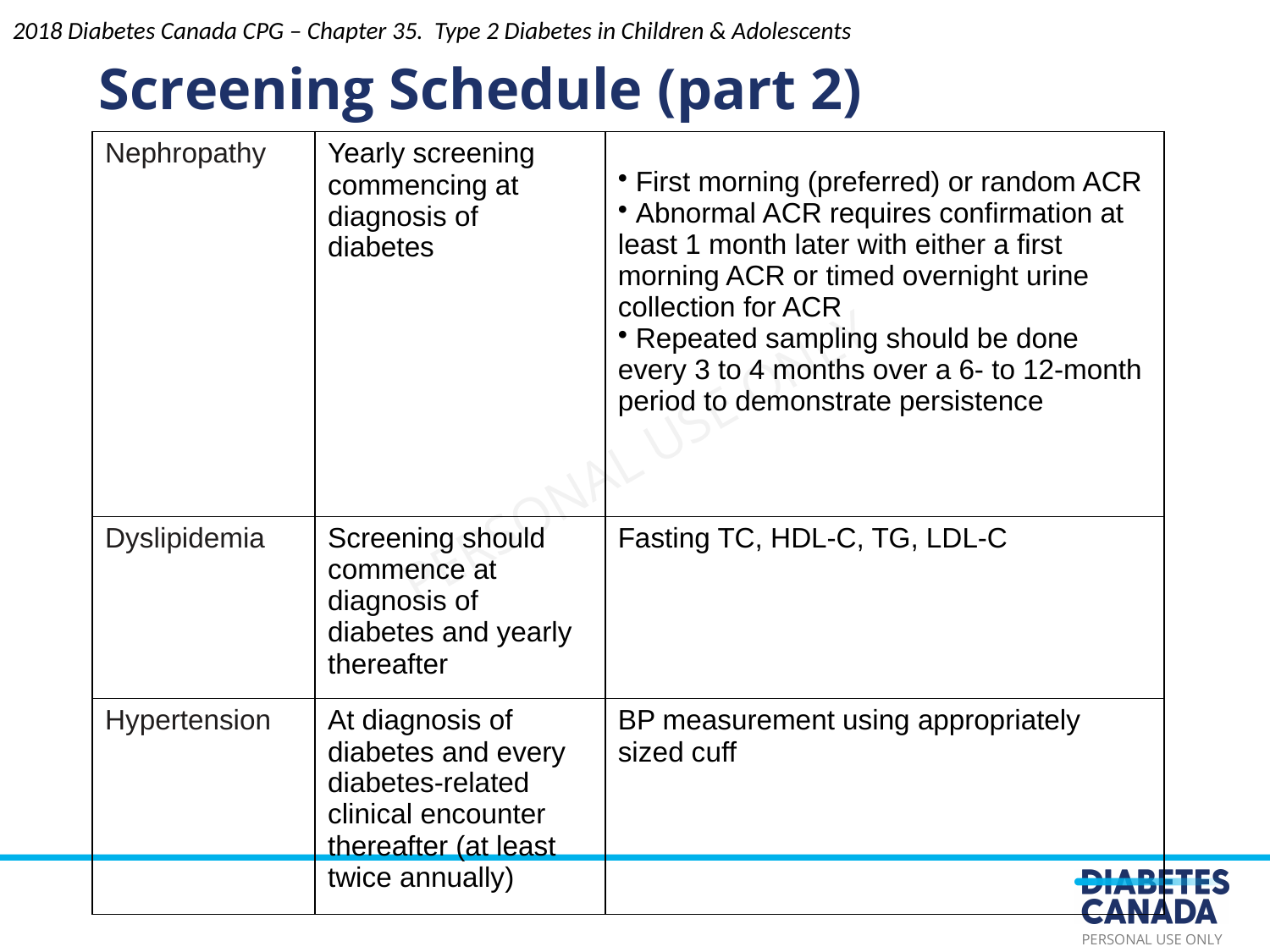

# Screening Schedule (part 2)
2018 Diabetes Canada CPG – Chapter 35.  Type 2 Diabetes in Children & Adolescents
| Nephropathy | Yearly screening commencing at diagnosis of diabetes | First morning (preferred) or random ACR Abnormal ACR requires confirmation at least 1 month later with either a first morning ACR or timed overnight urine collection for ACR Repeated sampling should be done every 3 to 4 months over a 6- to 12-month period to demonstrate persistence |
| --- | --- | --- |
| Dyslipidemia | Screening should commence at diagnosis of diabetes and yearly thereafter | Fasting TC, HDL-C, TG, LDL-C |
| Hypertension | At diagnosis of diabetes and every diabetes-related clinical encounter thereafter (at least twice annually) | BP measurement using appropriately sized cuff |